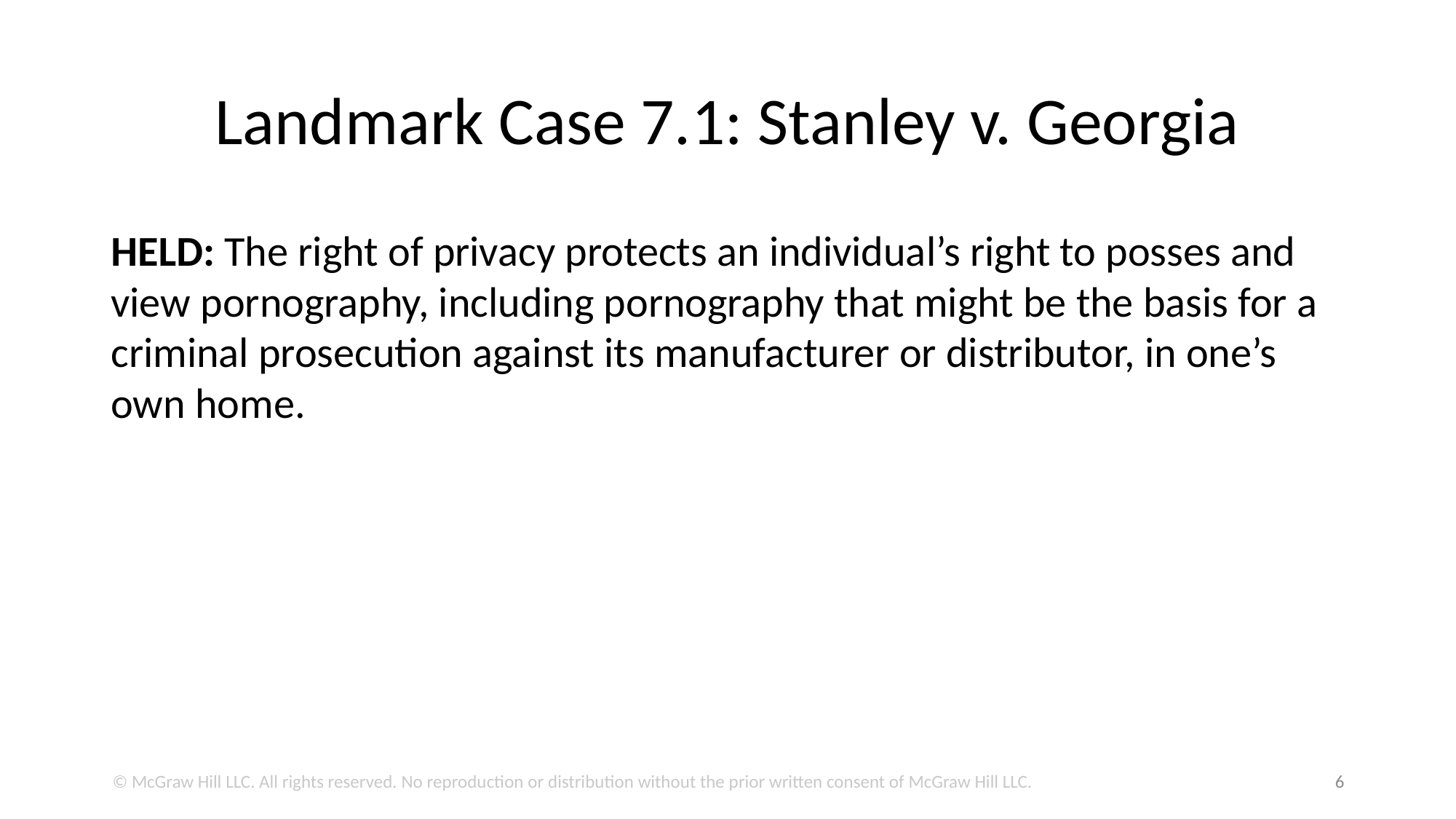

# Landmark Case 7.1: Stanley v. Georgia
HELD: The right of privacy protects an individual’s right to posses and view pornography, including pornography that might be the basis for a criminal prosecution against its manufacturer or distributor, in one’s own home.
© McGraw Hill LLC. All rights reserved. No reproduction or distribution without the prior written consent of McGraw Hill LLC.
6